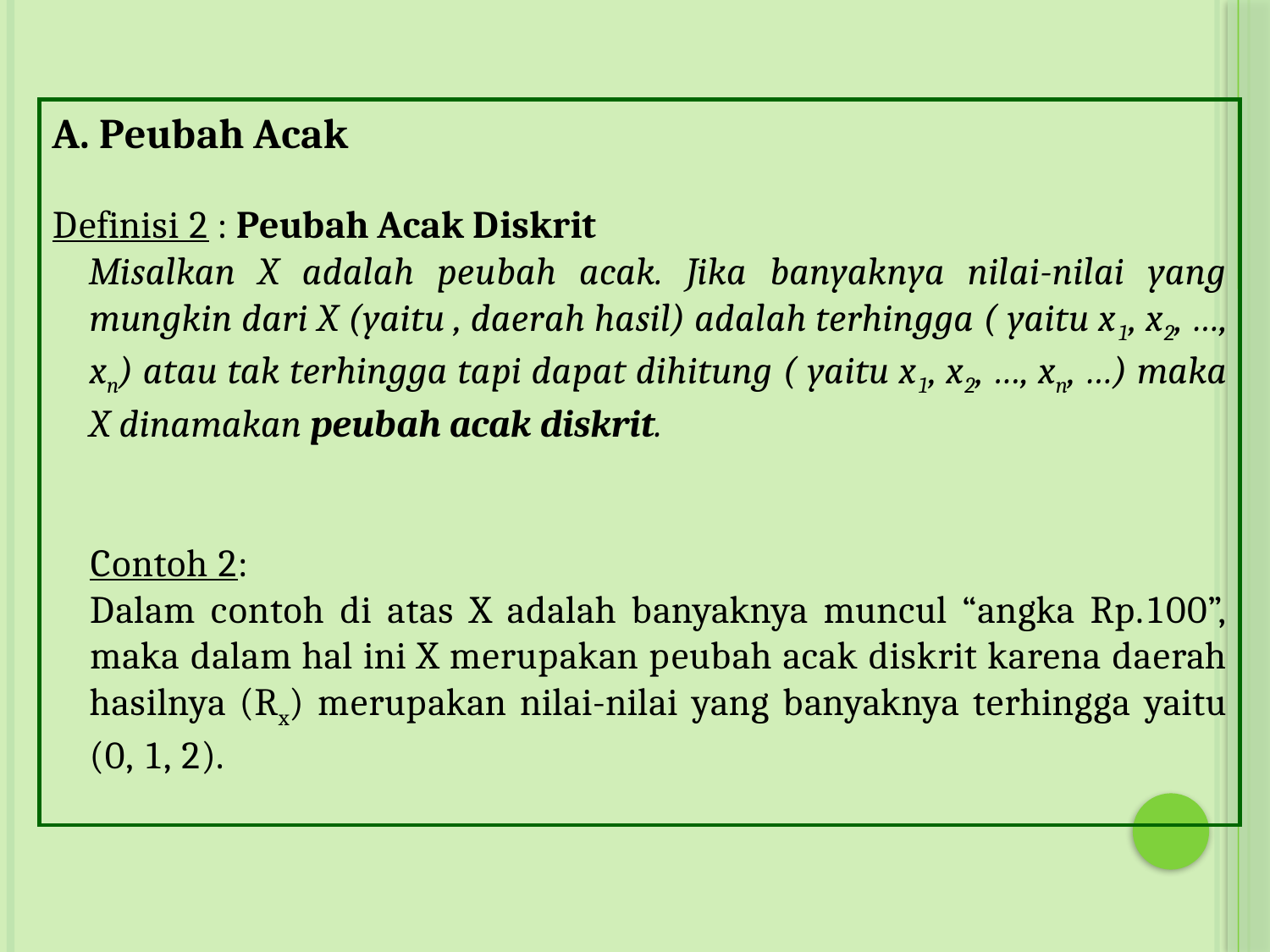

A. Peubah Acak

Definisi 2 : Peubah Acak Diskrit
Misalkan X adalah peubah acak. Jika banyaknya nilai-nilai yang mungkin dari X (yaitu , daerah hasil) adalah terhingga ( yaitu x1, x2, …, xn) atau tak terhingga tapi dapat dihitung ( yaitu x1, x2, …, xn, …) maka X dinamakan peubah acak diskrit.

Contoh 2:
Dalam contoh di atas X adalah banyaknya muncul “angka Rp.100”, maka dalam hal ini X merupakan peubah acak diskrit karena daerah hasilnya (Rx) merupakan nilai-nilai yang banyaknya terhingga yaitu (0, 1, 2).